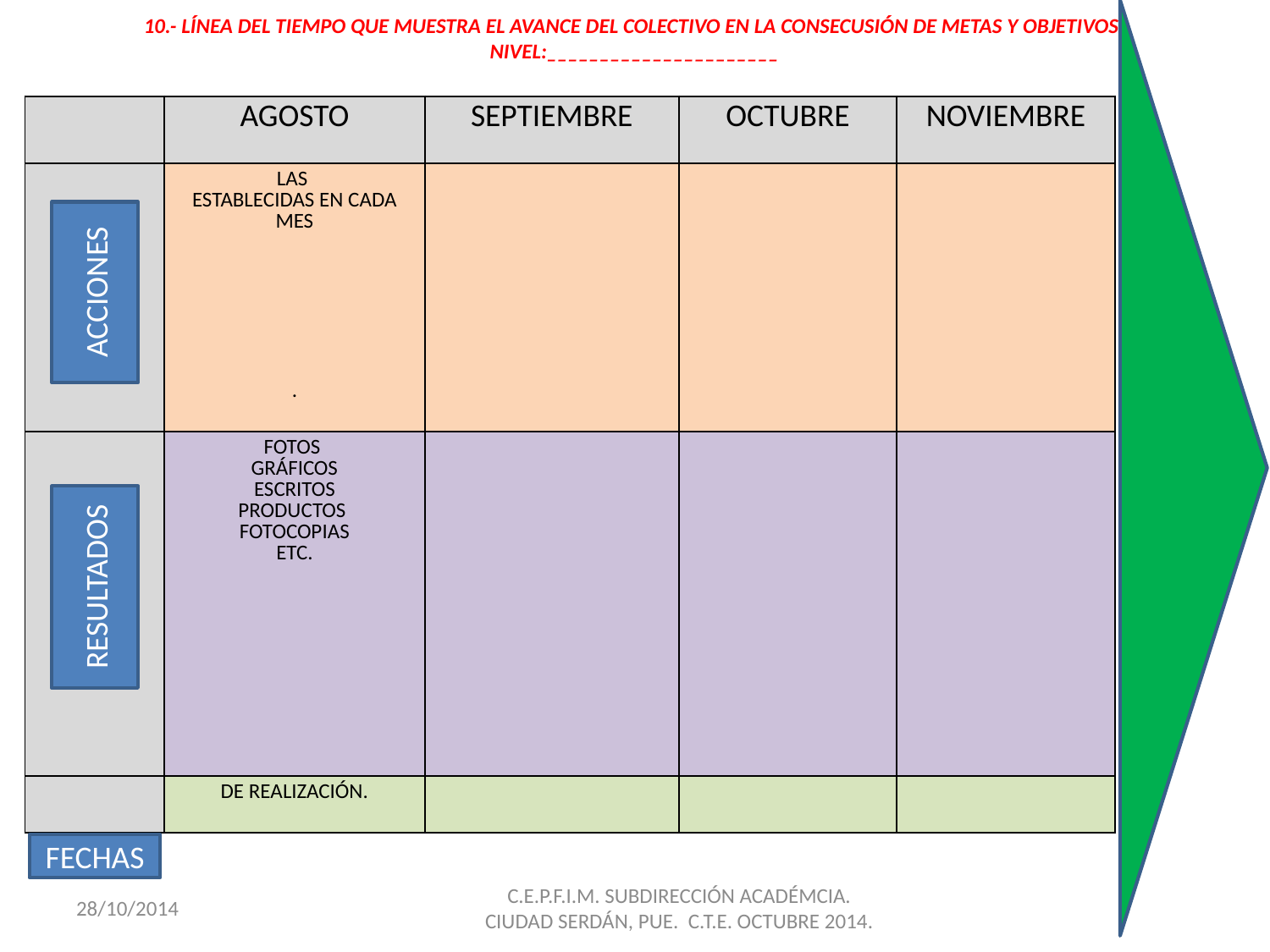

# 10.- LÍNEA DEL TIEMPO QUE MUESTRA EL AVANCE DEL COLECTIVO EN LA CONSECUSIÓN DE METAS Y OBJETIVOS. NIVEL:______________________
|  | AGOSTO | SEPTIEMBRE | OCTUBRE | NOVIEMBRE |
| --- | --- | --- | --- | --- |
|  | LAS ESTABLECIDAS EN CADA MES . |  |  |  |
|  | FOTOS GRÁFICOS ESCRITOS PRODUCTOS FOTOCOPIAS ETC. |  |  |  |
|  | DE REALIZACIÓN. |  |  |  |
ACCIONES

RESULTADOS
FECHAS
28/10/2014
C.E.P.F.I.M. SUBDIRECCIÓN ACADÉMCIA.
CIUDAD SERDÁN, PUE.  C.T.E. OCTUBRE 2014.